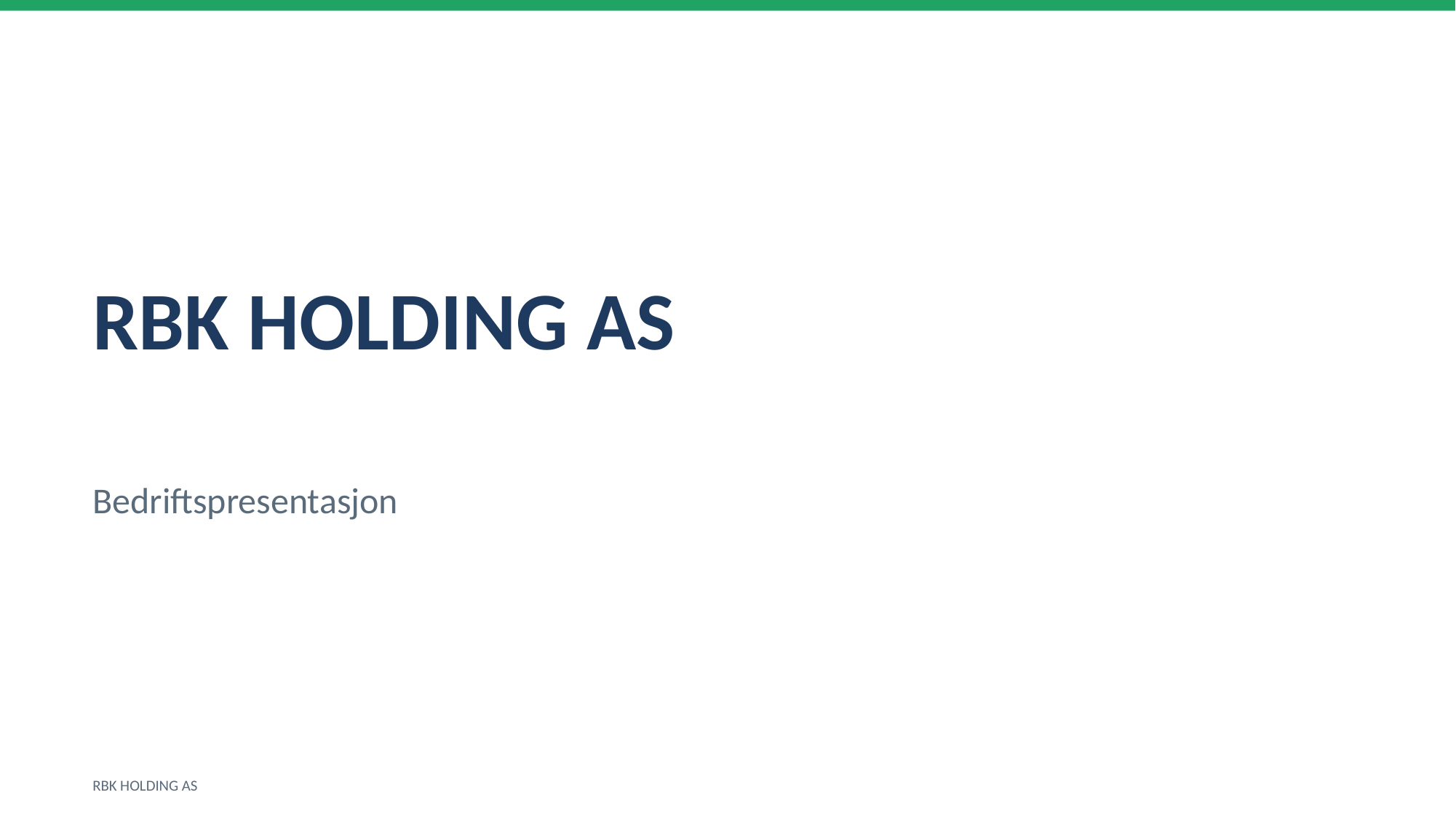

RBK HOLDING AS
Bedriftspresentasjon
RBK HOLDING AS